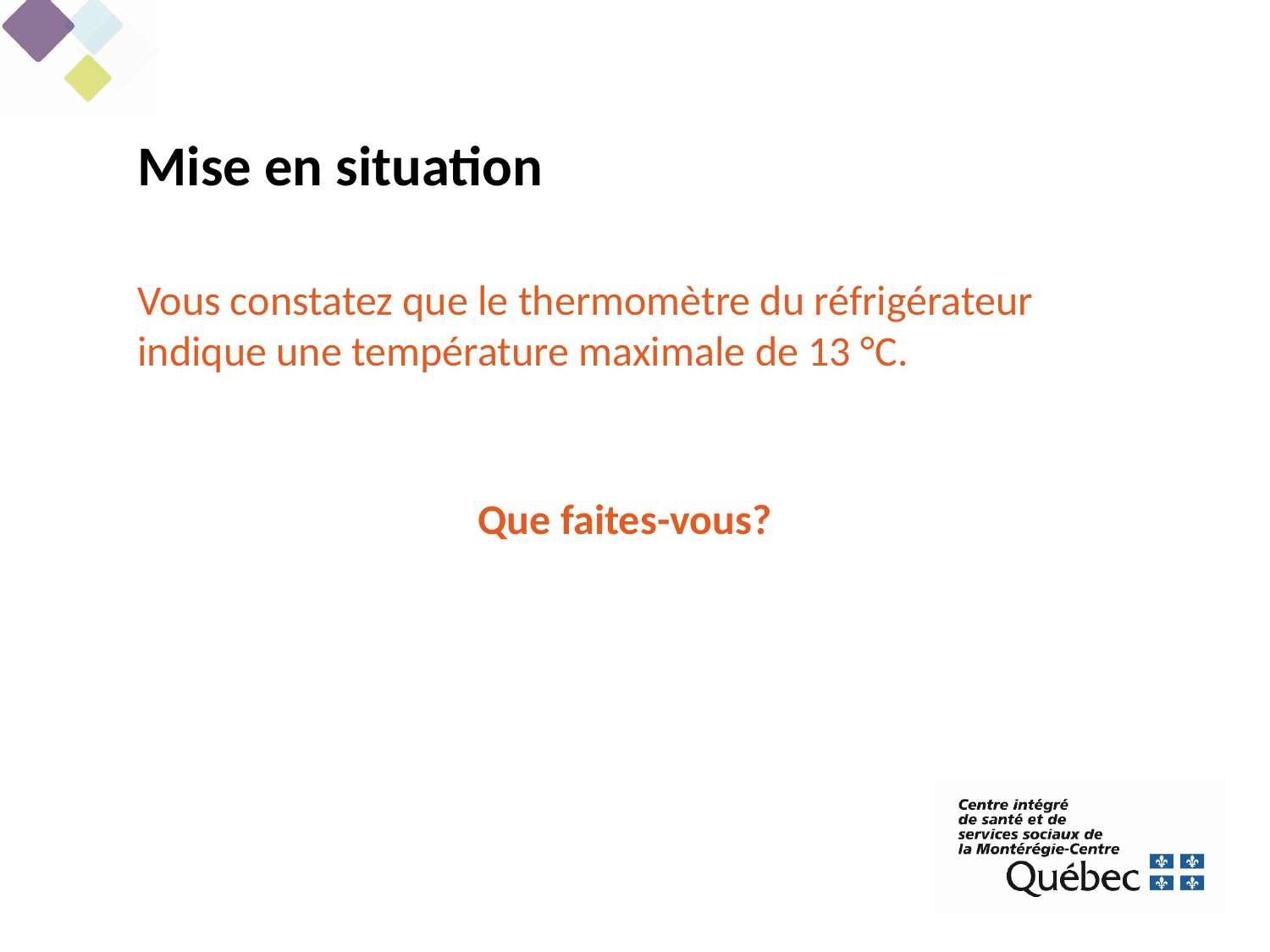

Mise en situation
Vous constatez que le thermomètre du réfrigérateur indique une température maximale de 13 °C.

Que faites-vous?